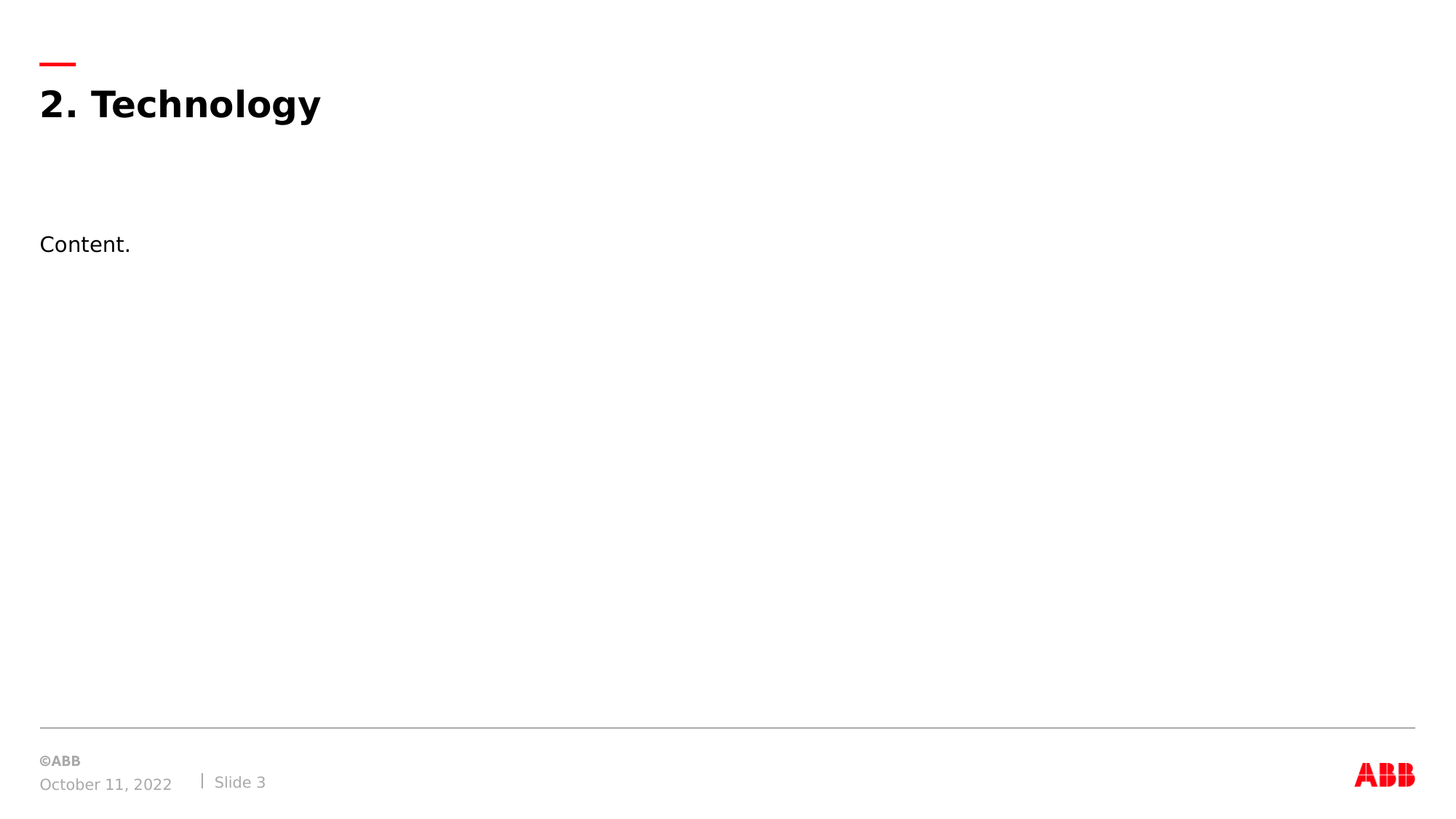

# 2. Technology

Content.

Slide 3
October 11, 2022